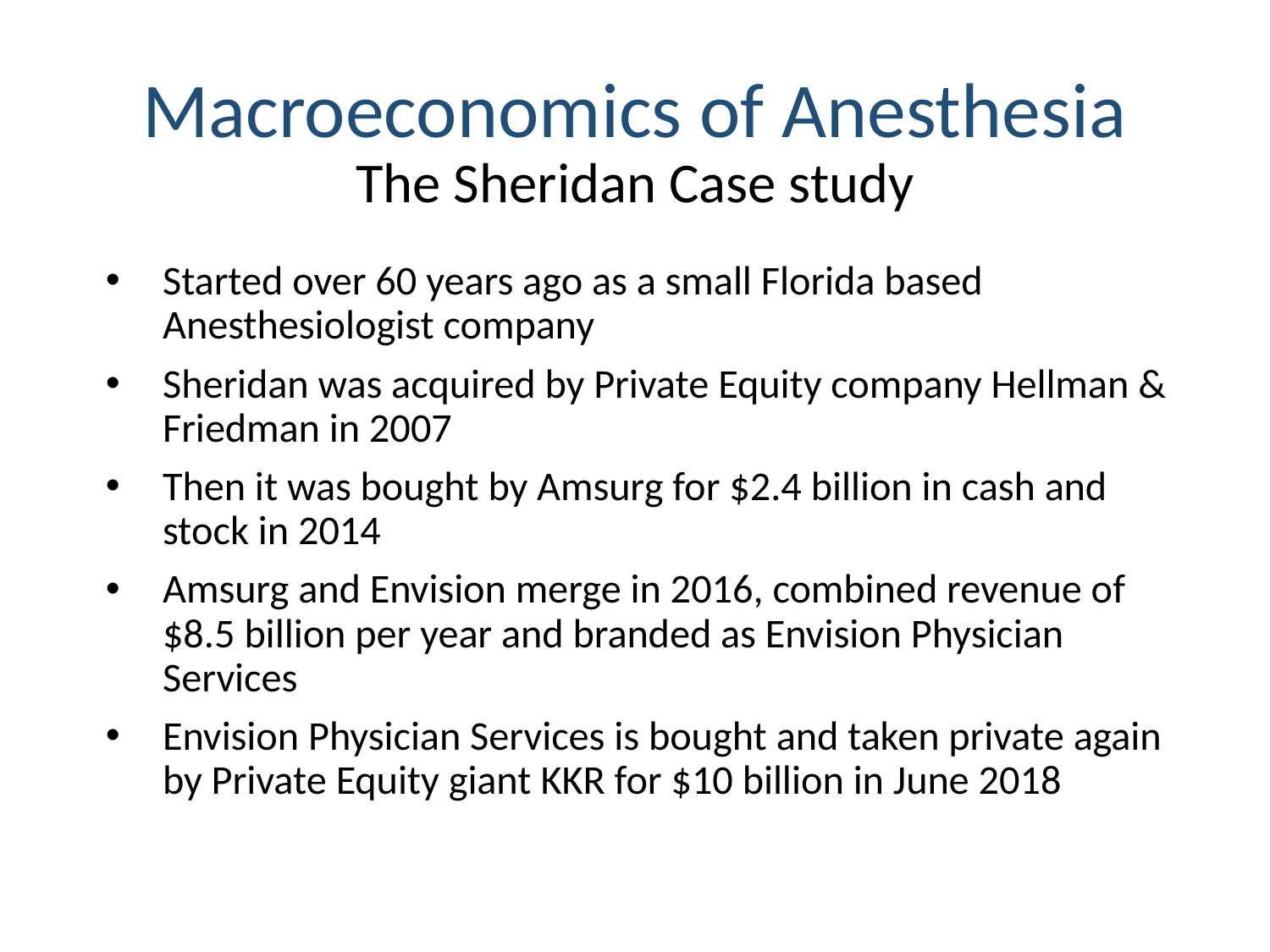

# Macroeconomics of Anesthesia The Sheridan Case study
Started over 60 years ago as a small Florida based Anesthesiologist company
Sheridan was acquired by Private Equity company Hellman & Friedman in 2007
Then it was bought by Amsurg for $2.4 billion in cash and stock in 2014
Amsurg and Envision merge in 2016, combined revenue of $8.5 billion per year and branded as Envision Physician Services
Envision Physician Services is bought and taken private again by Private Equity giant KKR for $10 billion in June 2018